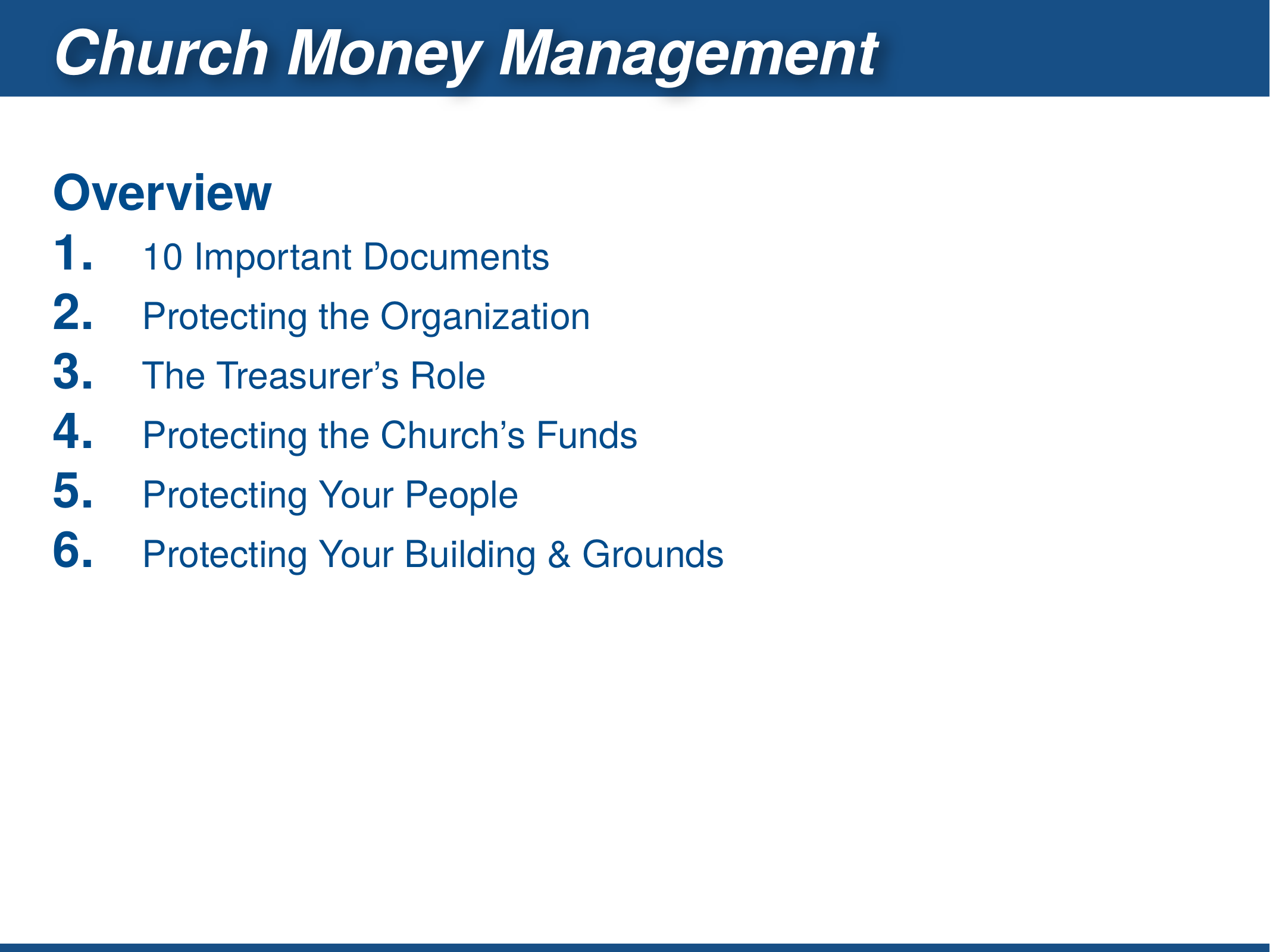

Church Money Management
Overview
1.	10 Important Documents
2.	Protecting the Organization
3.	The Treasurer’s Role
4.	Protecting the Church’s Funds
5.	Protecting Your People
6.	Protecting Your Building & Grounds